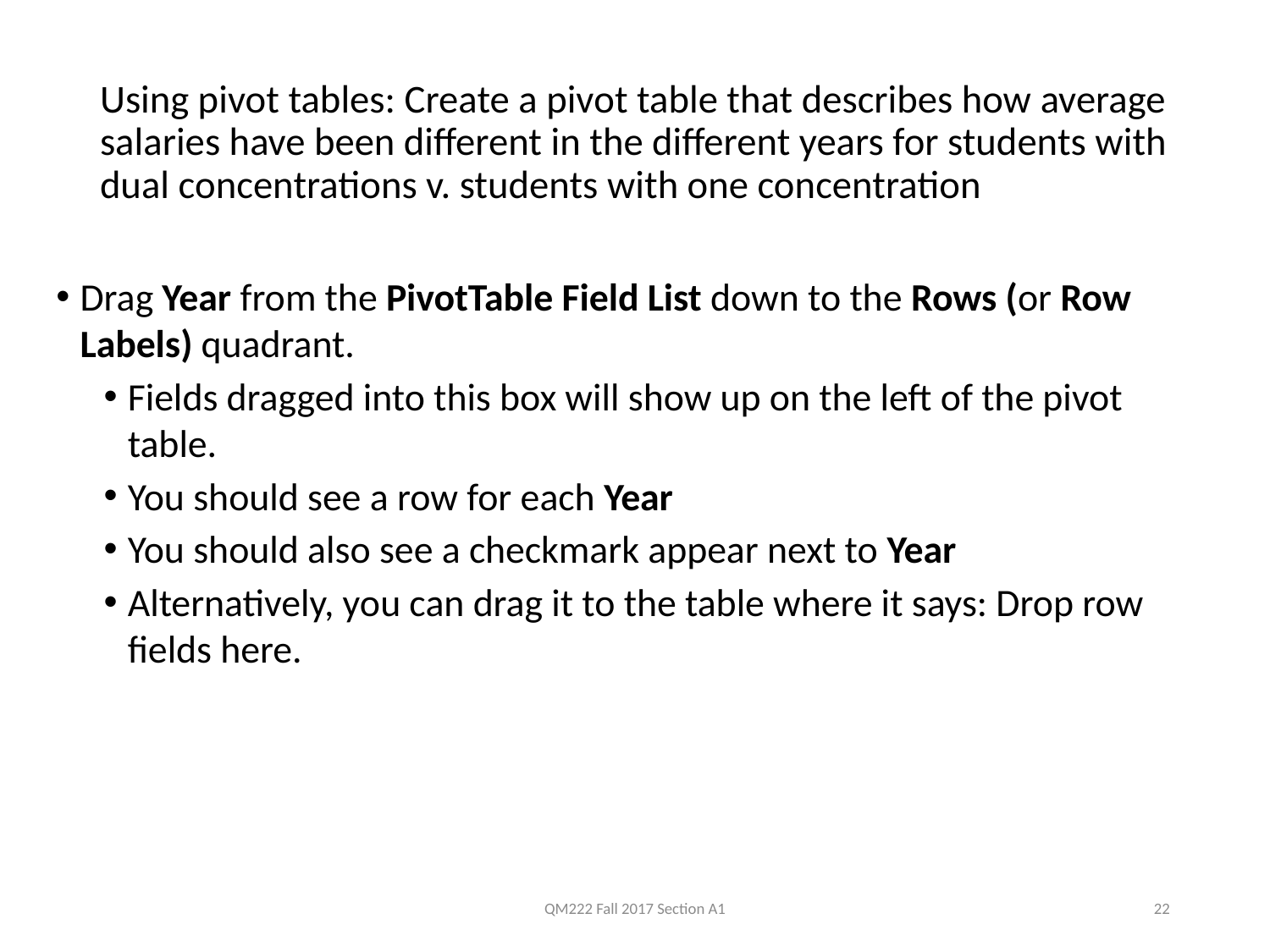

# Using pivot tables: Create a pivot table that describes how average salaries have been different in the different years for students with dual concentrations v. students with one concentration
Drag Year from the PivotTable Field List down to the Rows (or Row Labels) quadrant.
Fields dragged into this box will show up on the left of the pivot table.
You should see a row for each Year
You should also see a checkmark appear next to Year
Alternatively, you can drag it to the table where it says: Drop row fields here.

QM222 Fall 2017 Section A1
22